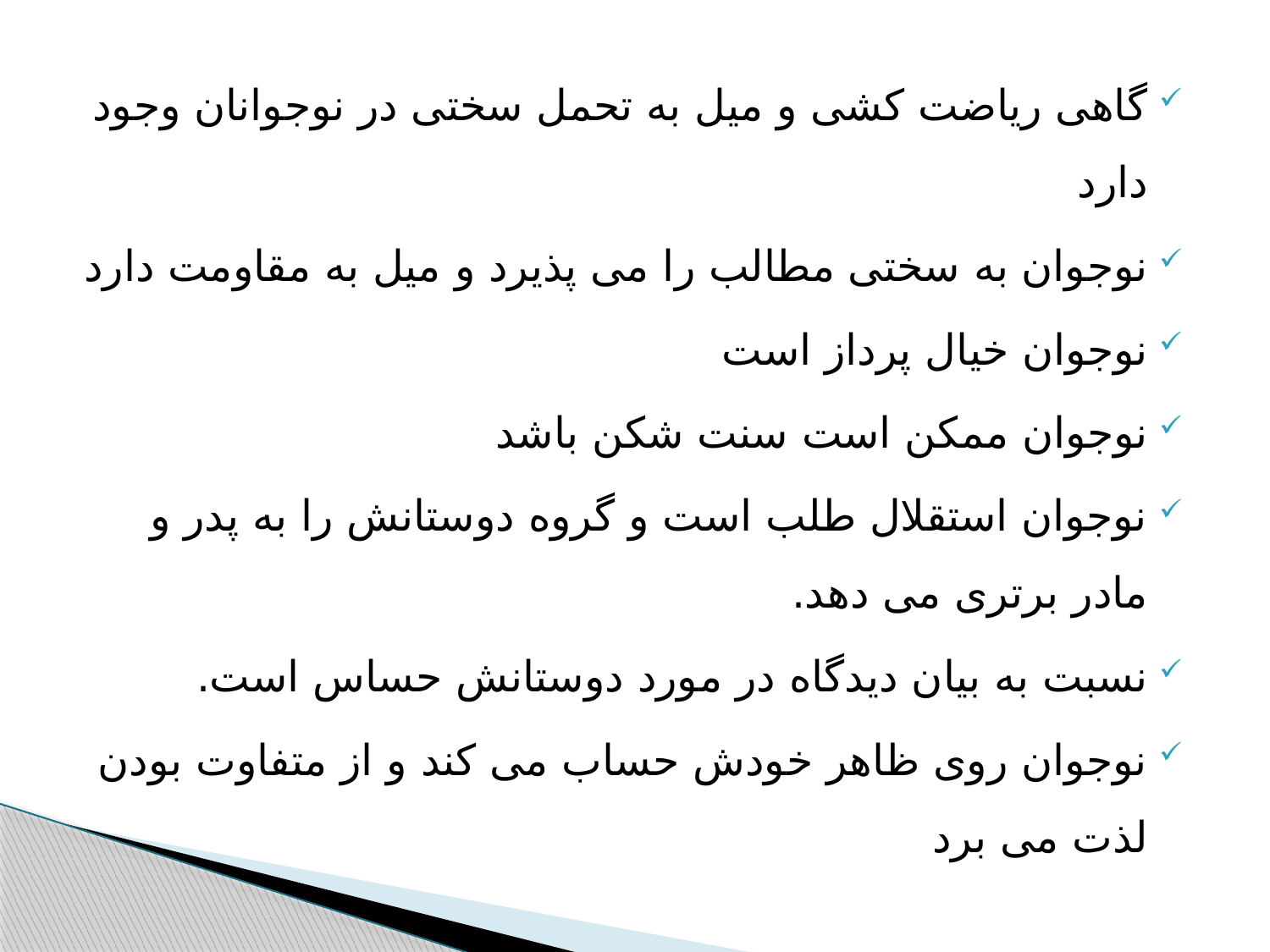

گاهی ریاضت کشی و میل به تحمل سختی در نوجوانان وجود دارد
نوجوان به سختی مطالب را می پذیرد و میل به مقاومت دارد
نوجوان خیال پرداز است
نوجوان ممکن است سنت شکن باشد
نوجوان استقلال طلب است و گروه دوستانش را به پدر و مادر برتری می دهد.
نسبت به بیان دیدگاه در مورد دوستانش حساس است.
نوجوان روی ظاهر خودش حساب می کند و از متفاوت بودن لذت می برد